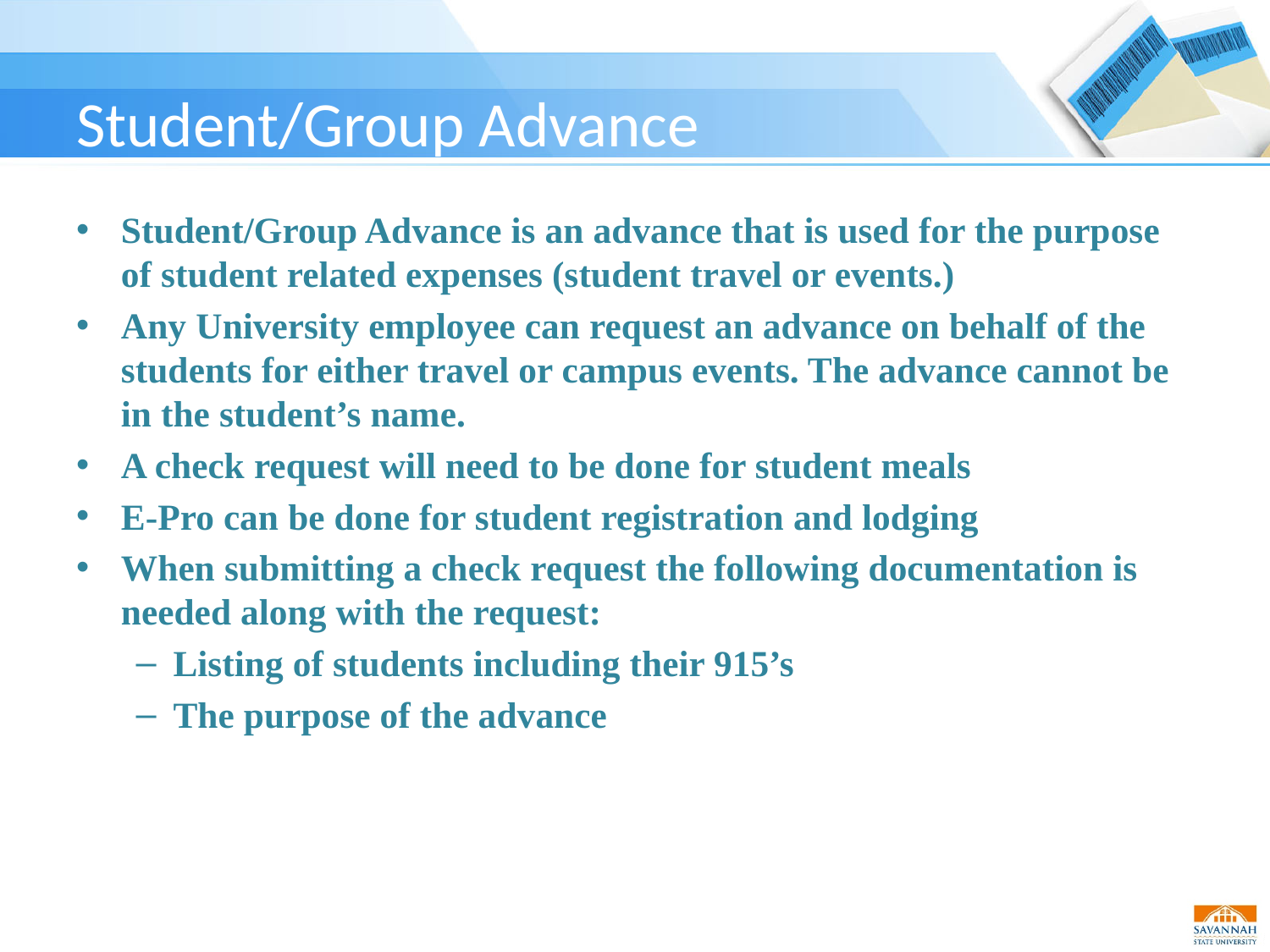

# Student/Group Advance
Student/Group Advance is an advance that is used for the purpose of student related expenses (student travel or events.)
Any University employee can request an advance on behalf of the students for either travel or campus events. The advance cannot be in the student’s name.
A check request will need to be done for student meals
E-Pro can be done for student registration and lodging
When submitting a check request the following documentation is needed along with the request:
Listing of students including their 915’s
The purpose of the advance